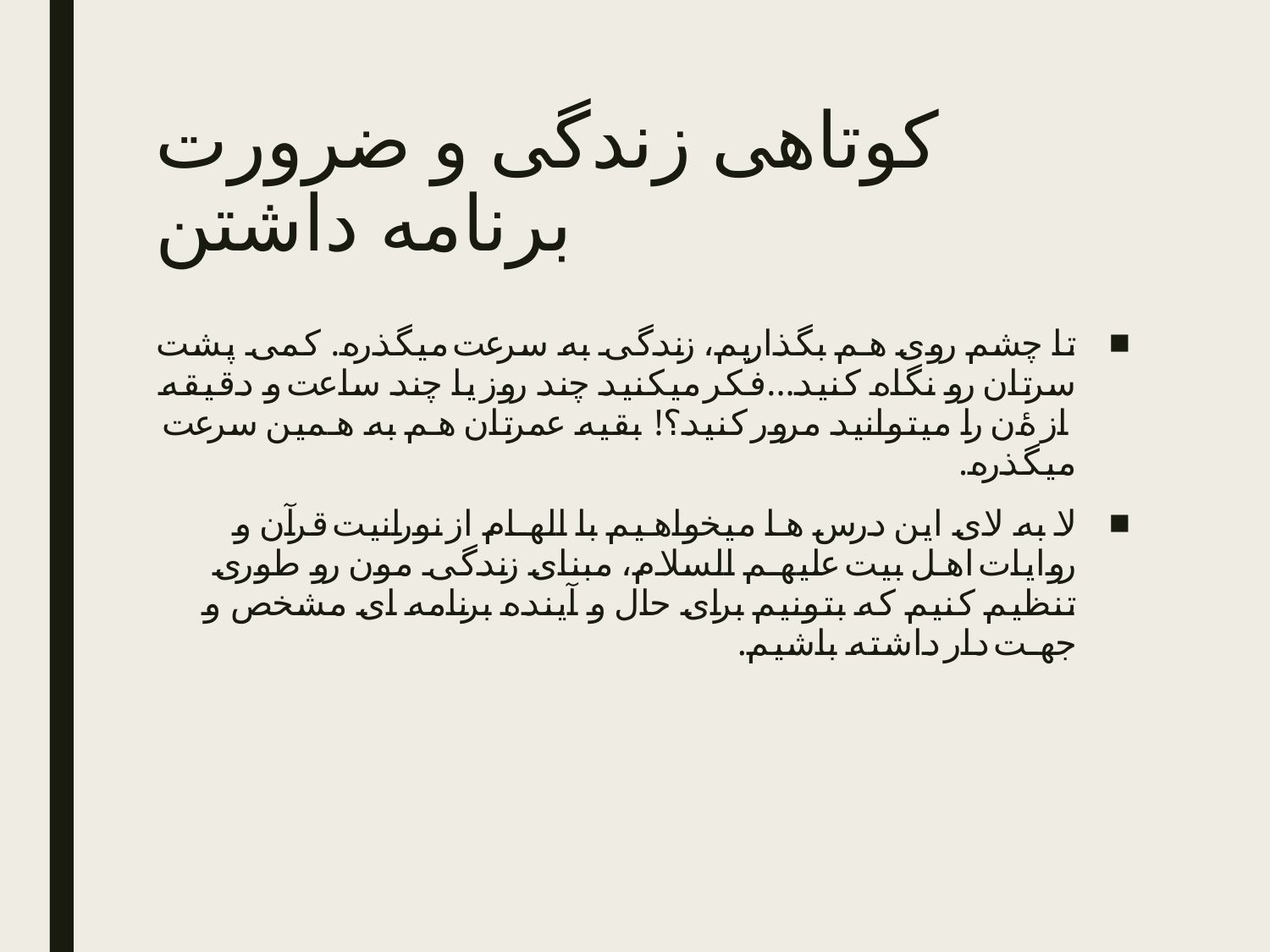

# کوتاهی زندگی و ضرورت برنامه داشتن
تا چشم روی هم بگذاریم، زندگی به سرعت میگذره. کمی پشت سرتان رو نگاه کنید...فکر میکنید چند روز یا چند ساعت و دقیقه  از ۀن را میتوانید مرور کنید؟! بقیه عمرتان هم به همین سرعت میگذره.
لا به لای این درس ها میخواهیم با الهام از نورانیت قرآن و روایات اهل بیت علیهم السلام، مبنای زندگی مون رو طوری تنظیم کنیم که بتونیم برای حال و آینده برنامه ای مشخص و جهت دار داشته باشیم.